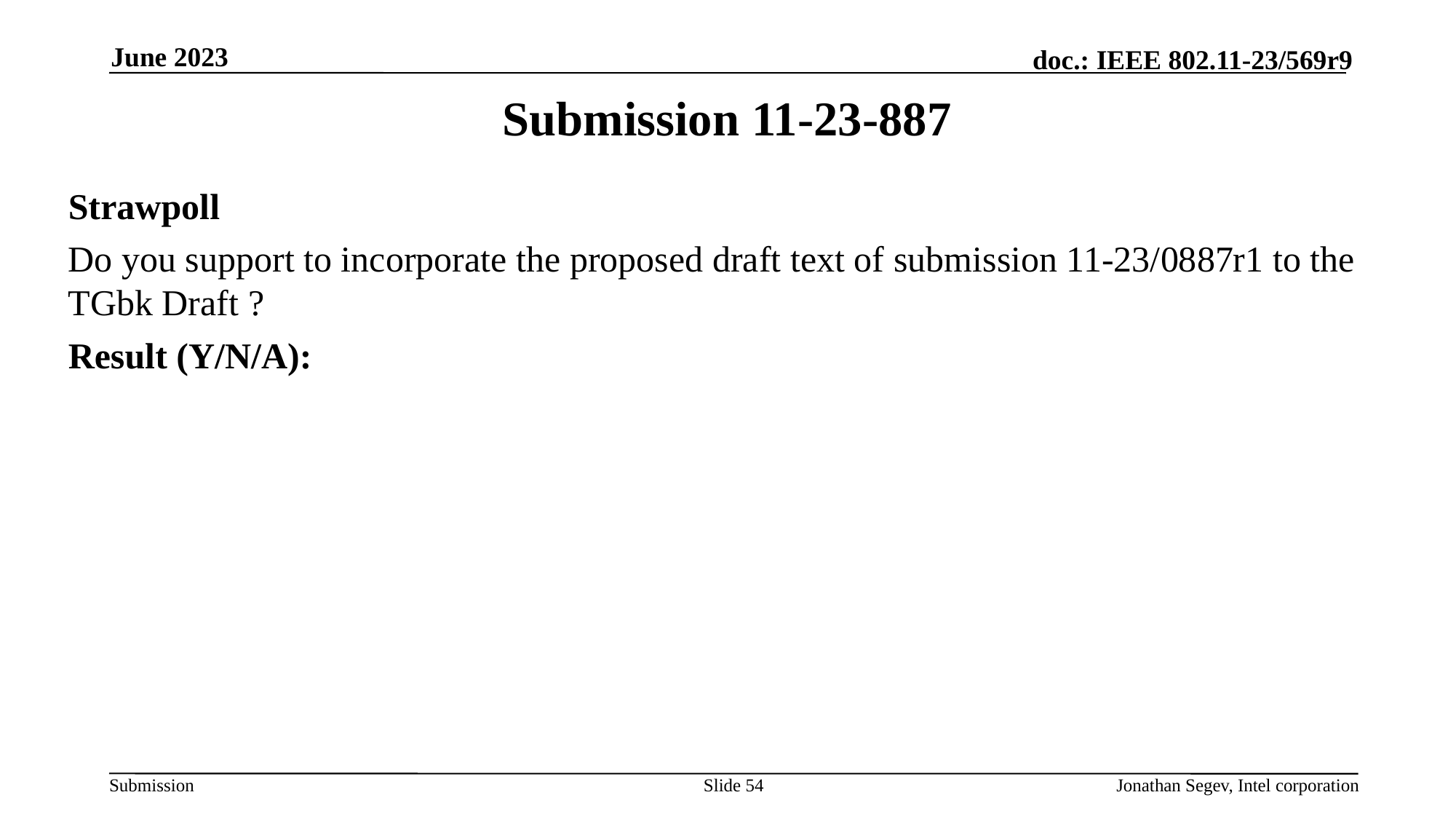

June 2023
# Submission 11-23-887
Strawpoll
Do you support to incorporate the proposed draft text of submission 11-23/0887r1 to the TGbk Draft ?
Result (Y/N/A):

Slide 54
Jonathan Segev, Intel corporation